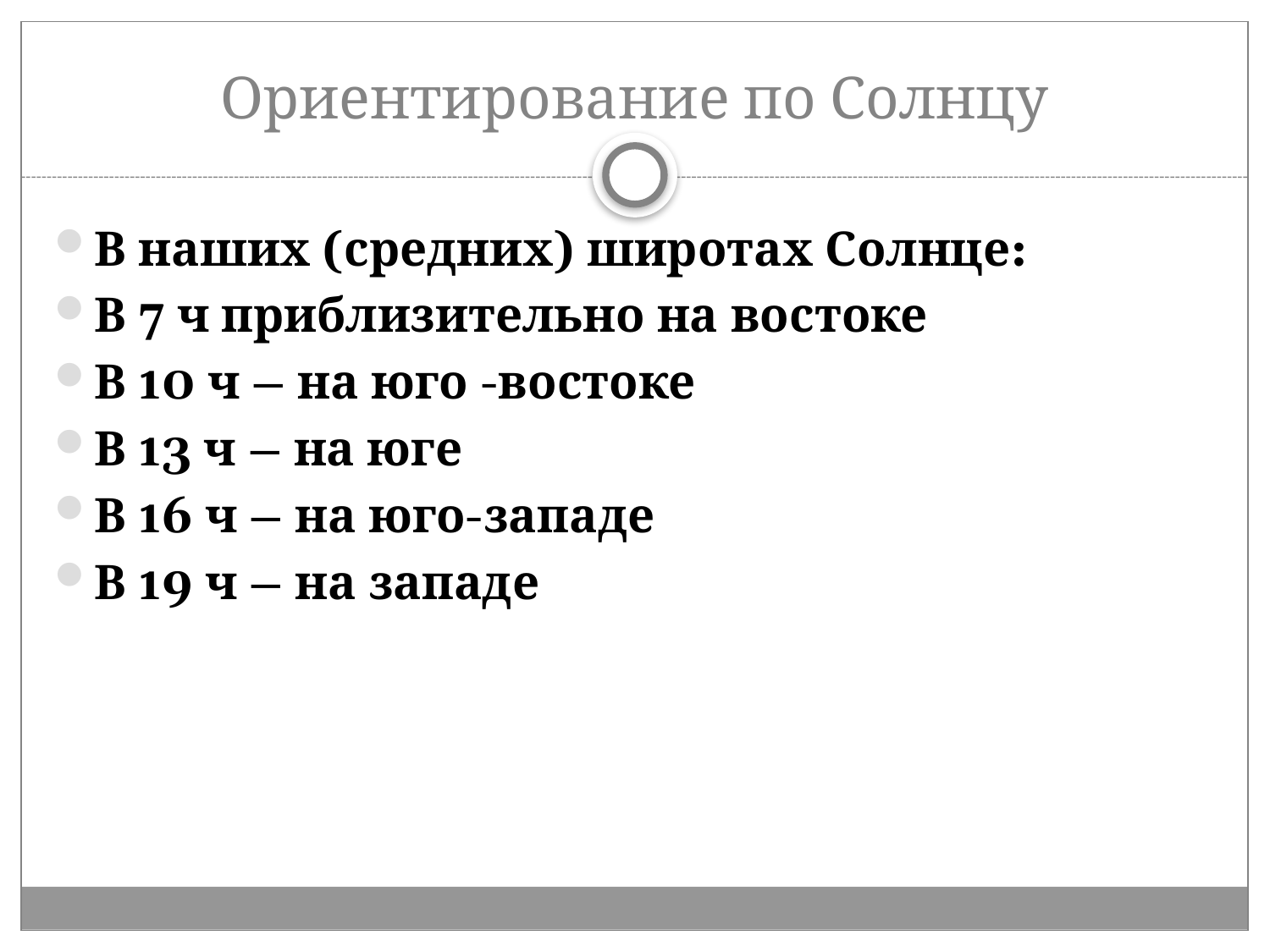

# Ориентирование по Солнцу
В наших (средних) широтах Солнце:
В 7 ч приблизительно на востоке
В 10 ч – на юго -востоке
В 13 ч – на юге
В 16 ч – на юго-западе
В 19 ч – на западе